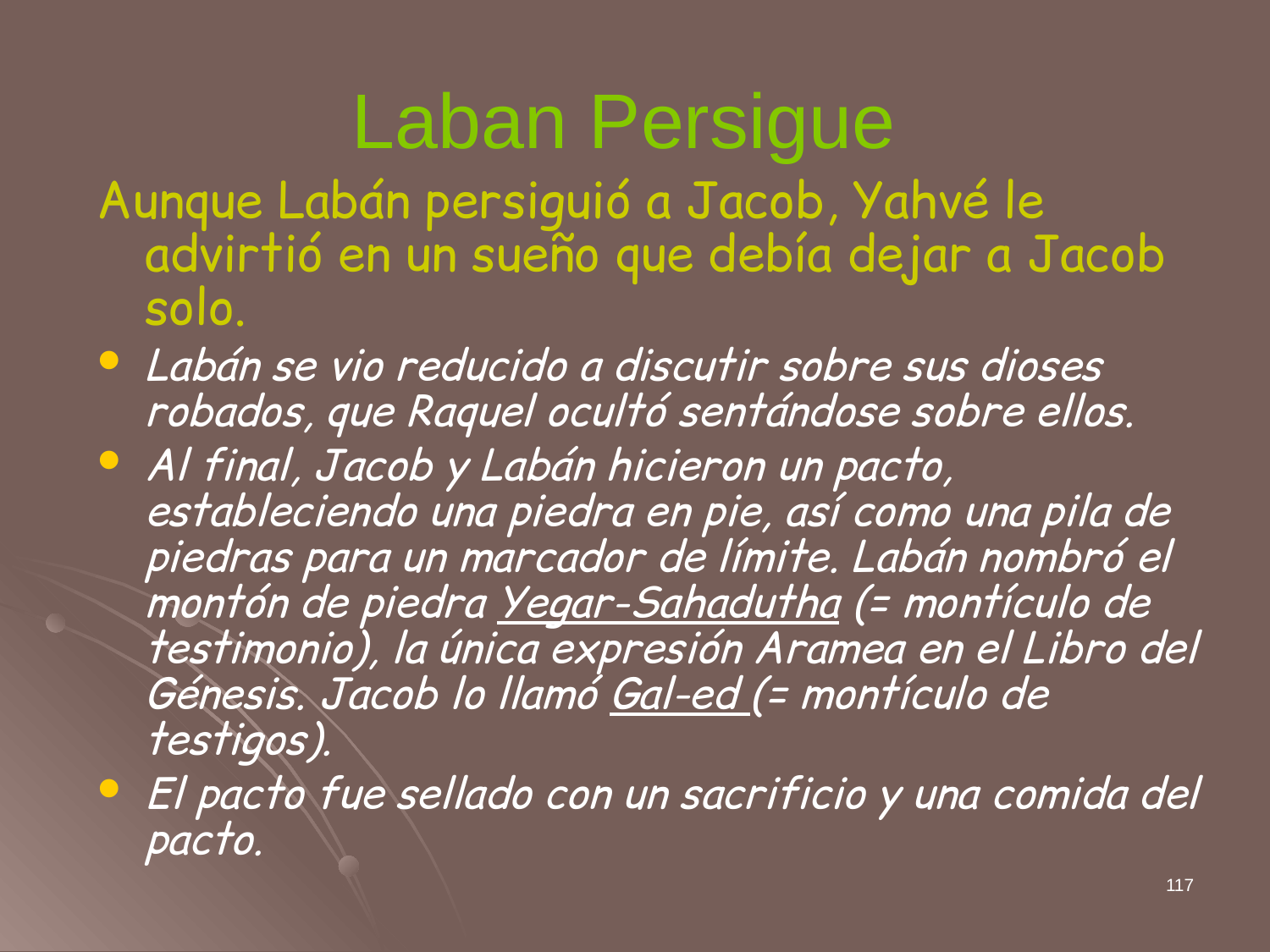

# Laban Persigue
Aunque Labán persiguió a Jacob, Yahvé le advirtió en un sueño que debía dejar a Jacob solo.
Labán se vio reducido a discutir sobre sus dioses robados, que Raquel ocultó sentándose sobre ellos.
Al final, Jacob y Labán hicieron un pacto, estableciendo una piedra en pie, así como una pila de piedras para un marcador de límite. Labán nombró el montón de piedra Yegar-Sahadutha (= montículo de testimonio), la única expresión Aramea en el Libro del Génesis. Jacob lo llamó Gal-ed (= montículo de testigos).
El pacto fue sellado con un sacrificio y una comida del pacto.
117